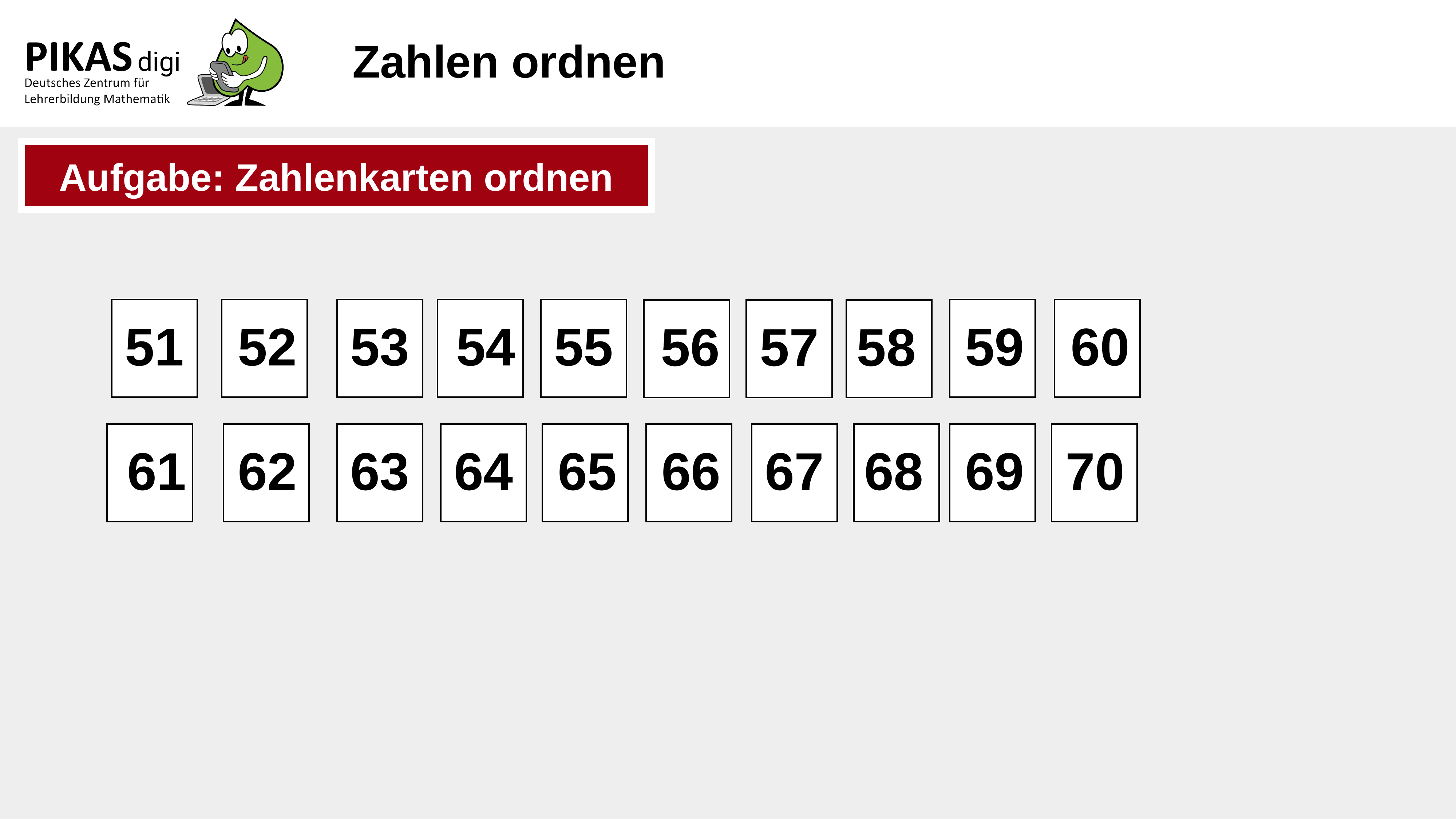

# Zahlen ordnen
Aufgabe: Zahlenkarten ordnen

51

52

53

 54

55

59

60

56

57

58

61

62

63

64

65

66

67

68

69

70